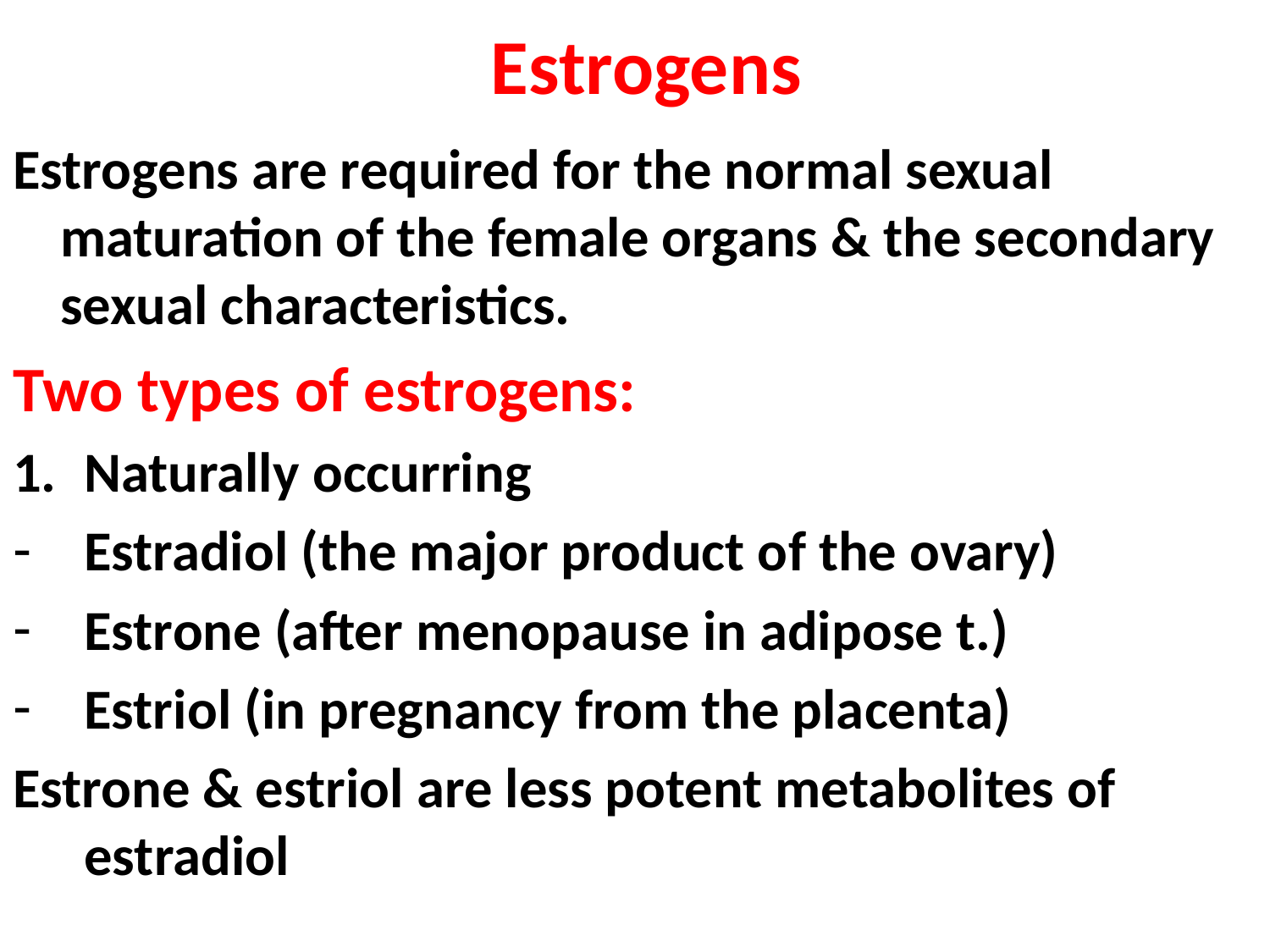

# Estrogens
Estrogens are required for the normal sexual maturation of the female organs & the secondary sexual characteristics.
Two types of estrogens:
Naturally occurring
Estradiol (the major product of the ovary)
Estrone (after menopause in adipose t.)
Estriol (in pregnancy from the placenta)
Estrone & estriol are less potent metabolites of estradiol